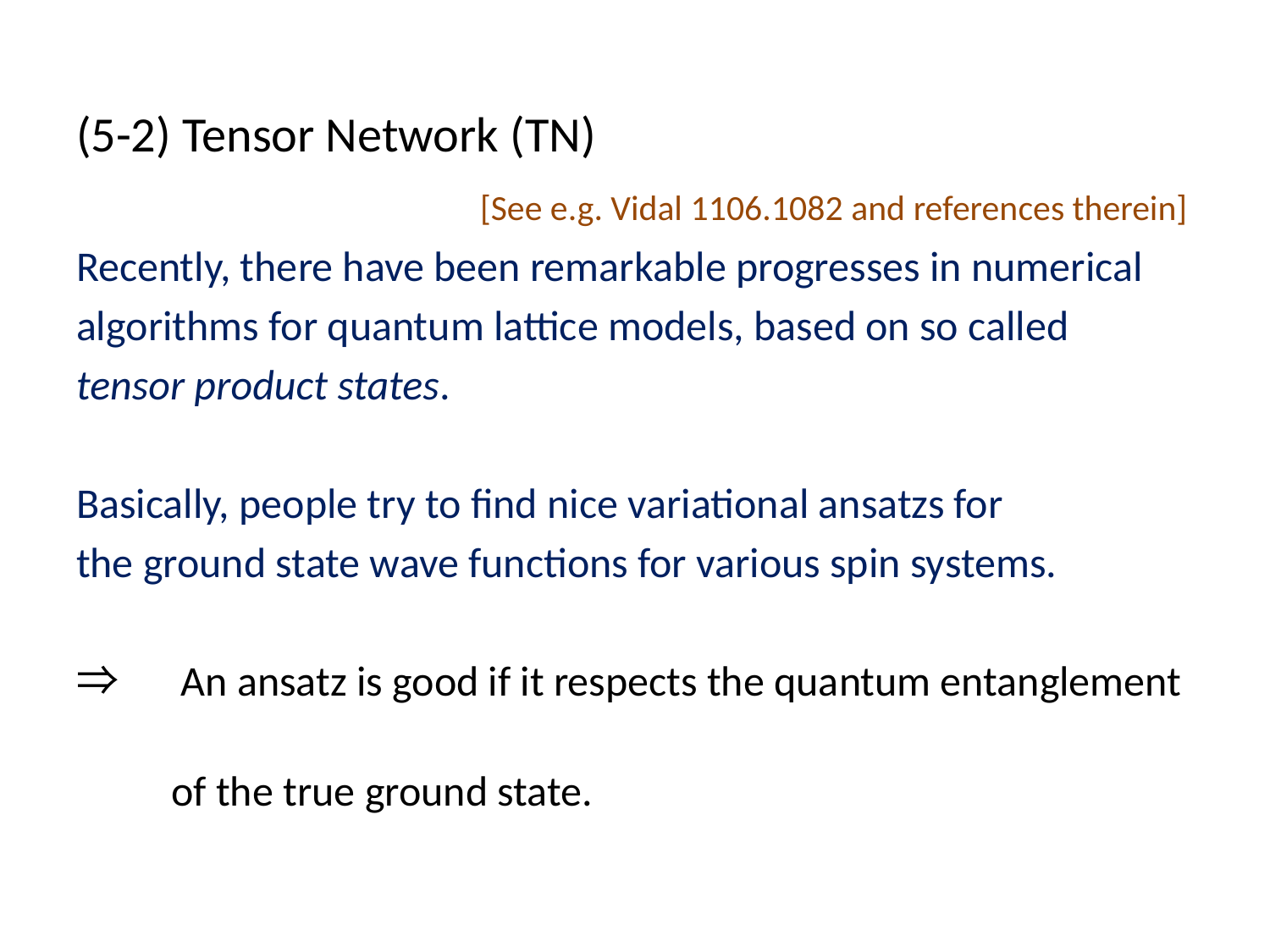

(5-2) Tensor Network (TN)
                                    [See e.g. Vidal 1106.1082 and references therein]
Recently, there have been remarkable progresses in numerical
algorithms for quantum lattice models, based on so called
tensor product states.

Basically, people try to find nice variational ansatzs for
the ground state wave functions for various spin systems.

⇒　An ansatz is good if it respects the quantum entanglement
          of the true ground state.